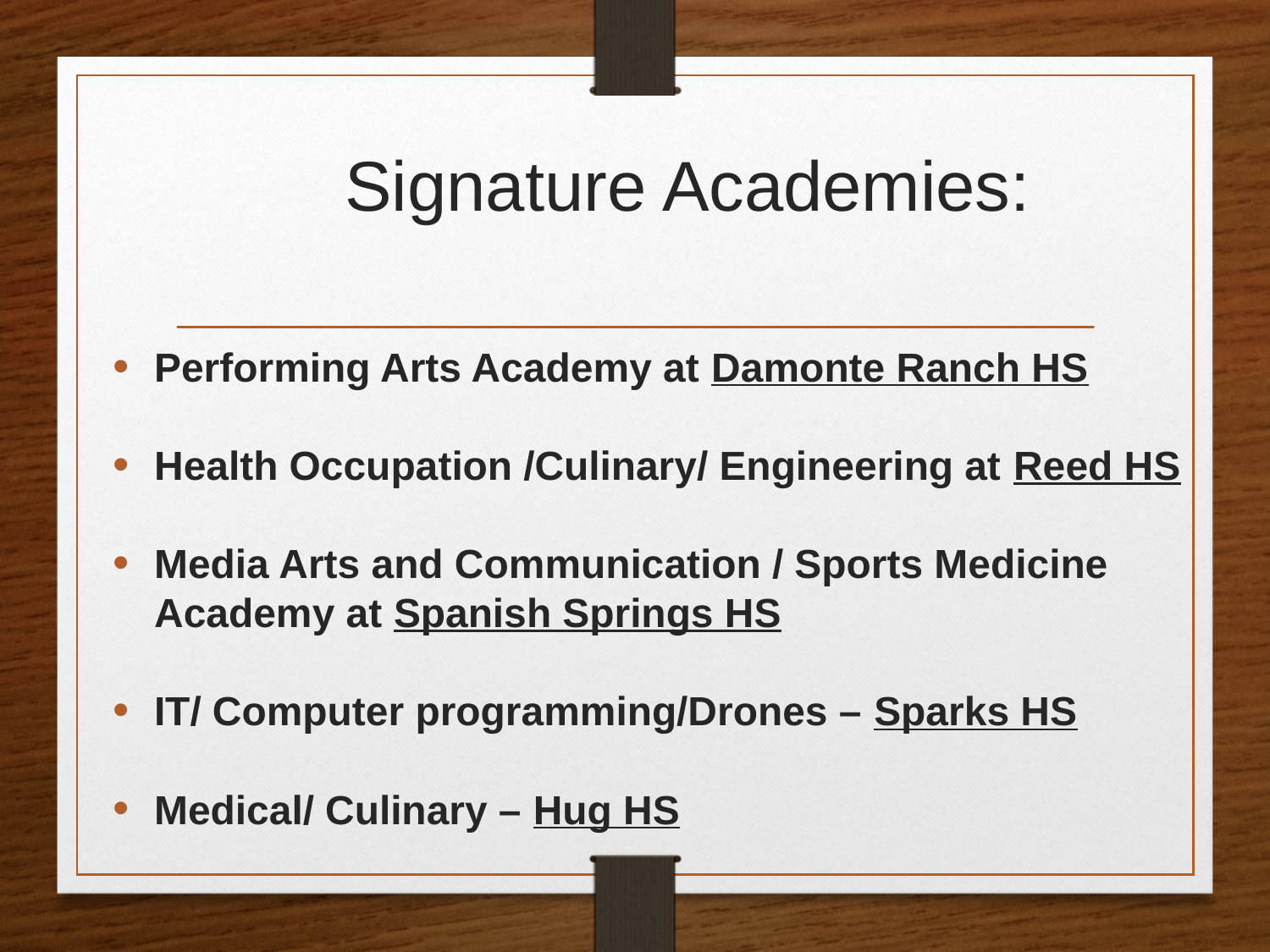

# Signature Academies:

Performing Arts Academy at Damonte Ranch HS

Health Occupation /Culinary/ Engineering at Reed HS

Media Arts and Communication / Sports Medicine Academy at Spanish Springs HS

IT/ Computer programming/Drones – Sparks HS

Medical/ Culinary – Hug HS